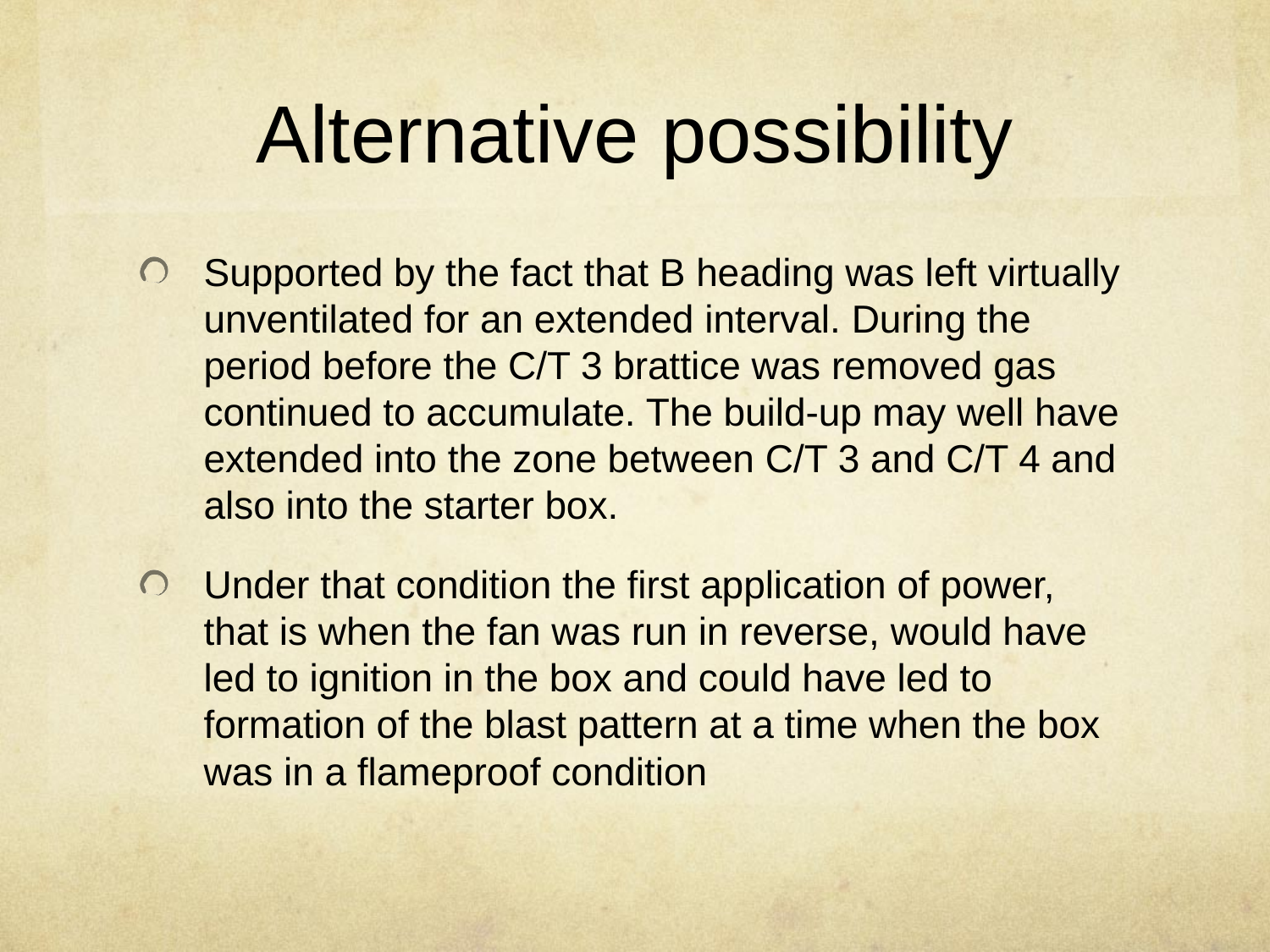

# Alternative possibility
Supported by the fact that B heading was left virtually unventilated for an extended interval. During the period before the C/T 3 brattice was removed gas continued to accumulate. The build-up may well have extended into the zone between C/T 3 and C/T 4 and also into the starter box.
Under that condition the first application of power, that is when the fan was run in reverse, would have led to ignition in the box and could have led to formation of the blast pattern at a time when the box was in a flameproof condition